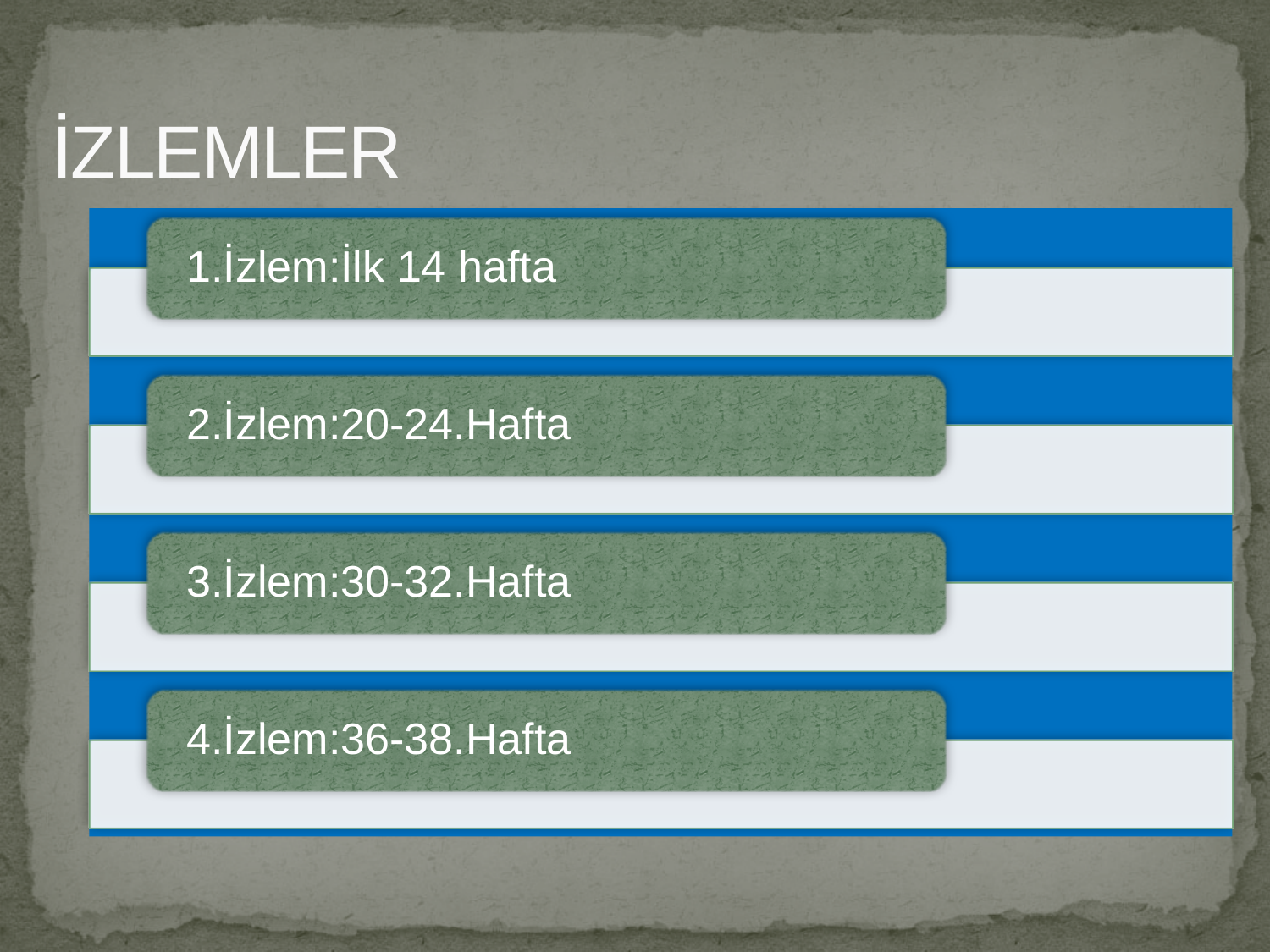

İZLEMLER
1.İzlem:İlk 14 hafta
2.İzlem:20-24.Hafta
3.İzlem:30-32.Hafta
4.İzlem:36-38.Hafta